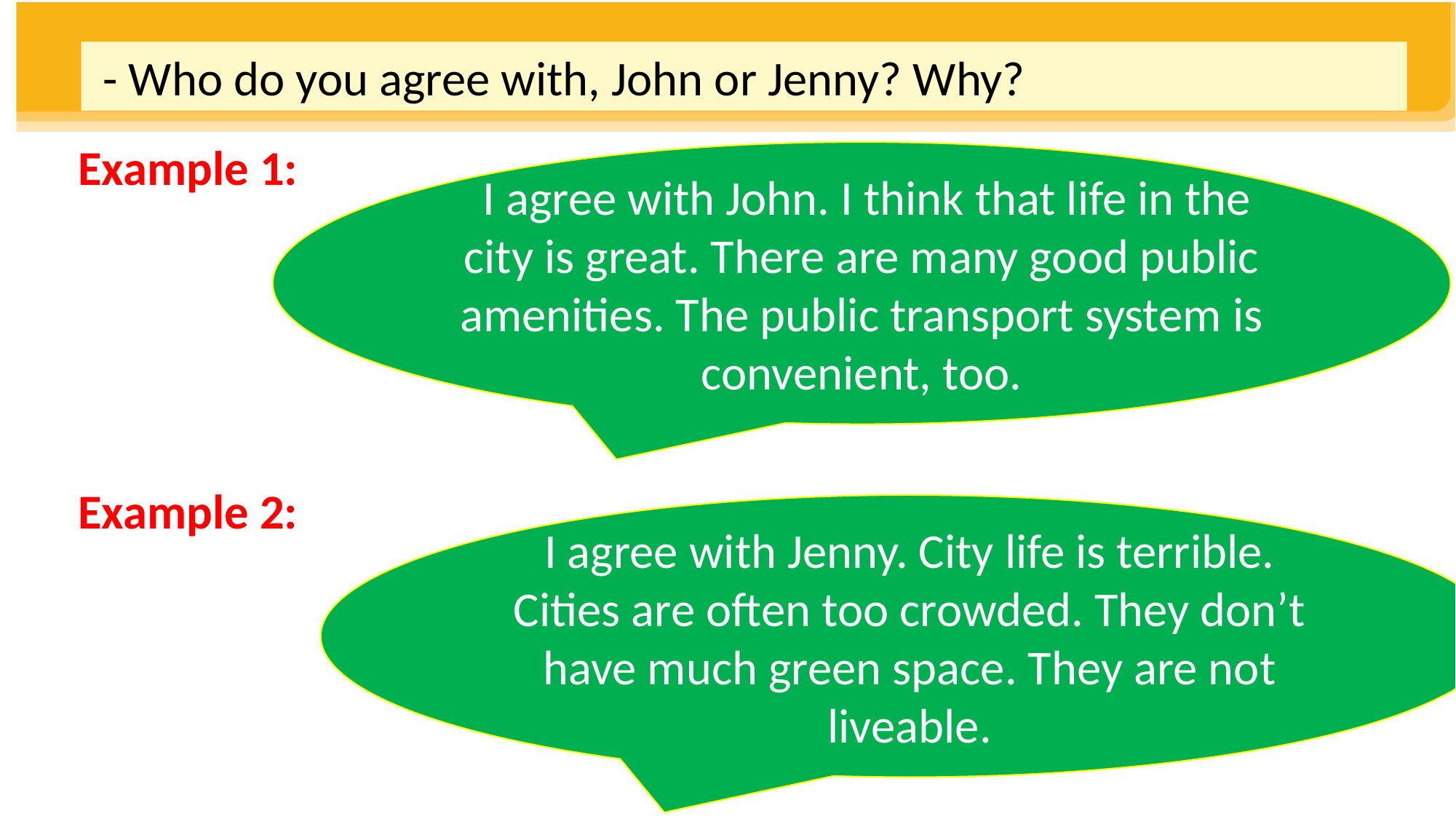

- Who do you agree with, John or Jenny? Why?
Example 1:
 I agree with John. I think that life in the city is great. There are many good public amenities. The public transport system is convenient, too.
Example 2:
I agree with Jenny. City life is terrible. Cities are often too crowded. They don’t have much green space. They are not liveable.